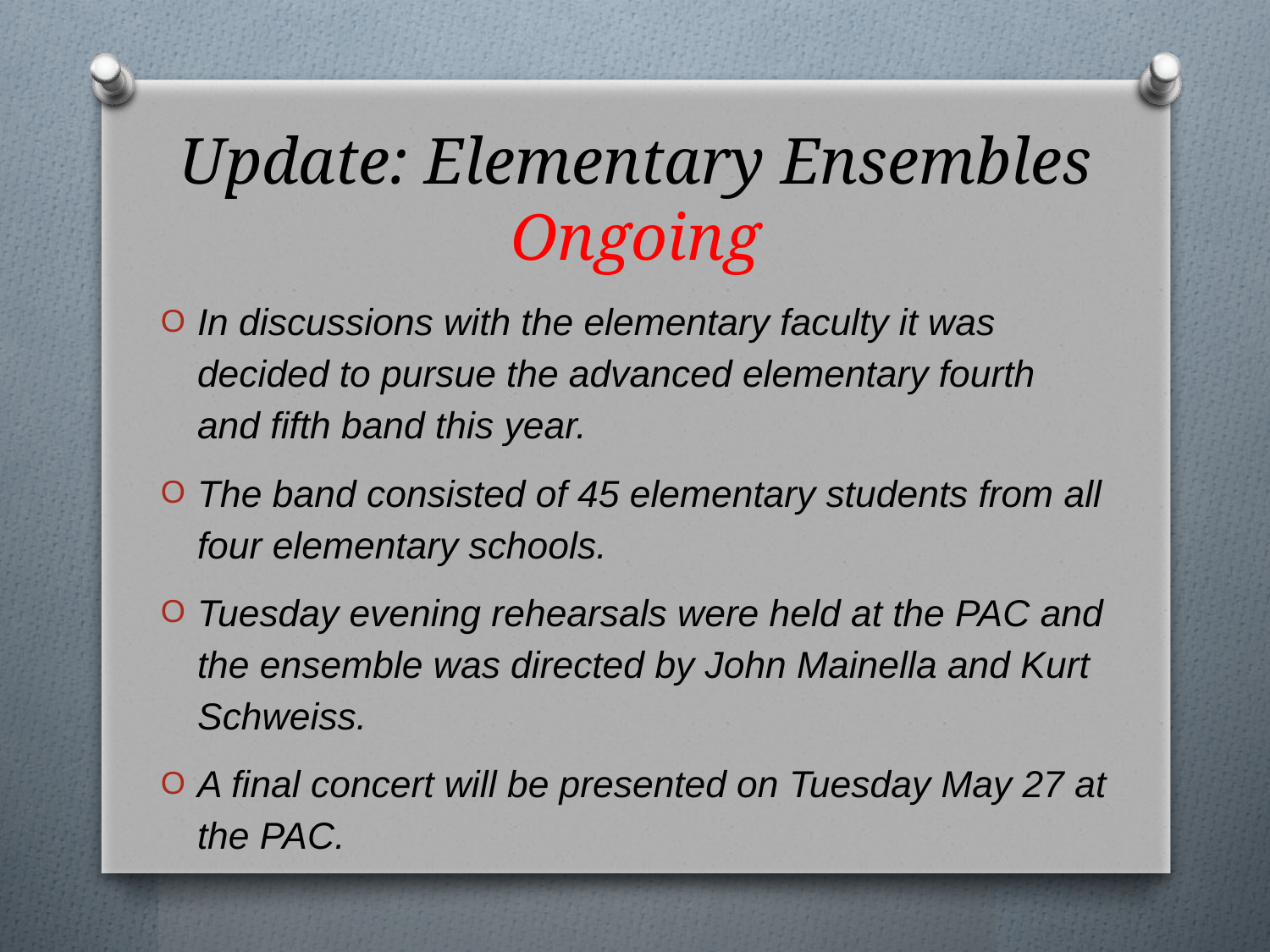

# Update: Elementary Ensembles Ongoing
In discussions with the elementary faculty it was decided to pursue the advanced elementary fourth and fifth band this year.
The band consisted of 45 elementary students from all four elementary schools.
Tuesday evening rehearsals were held at the PAC and the ensemble was directed by John Mainella and Kurt Schweiss.
A final concert will be presented on Tuesday May 27 at the PAC.